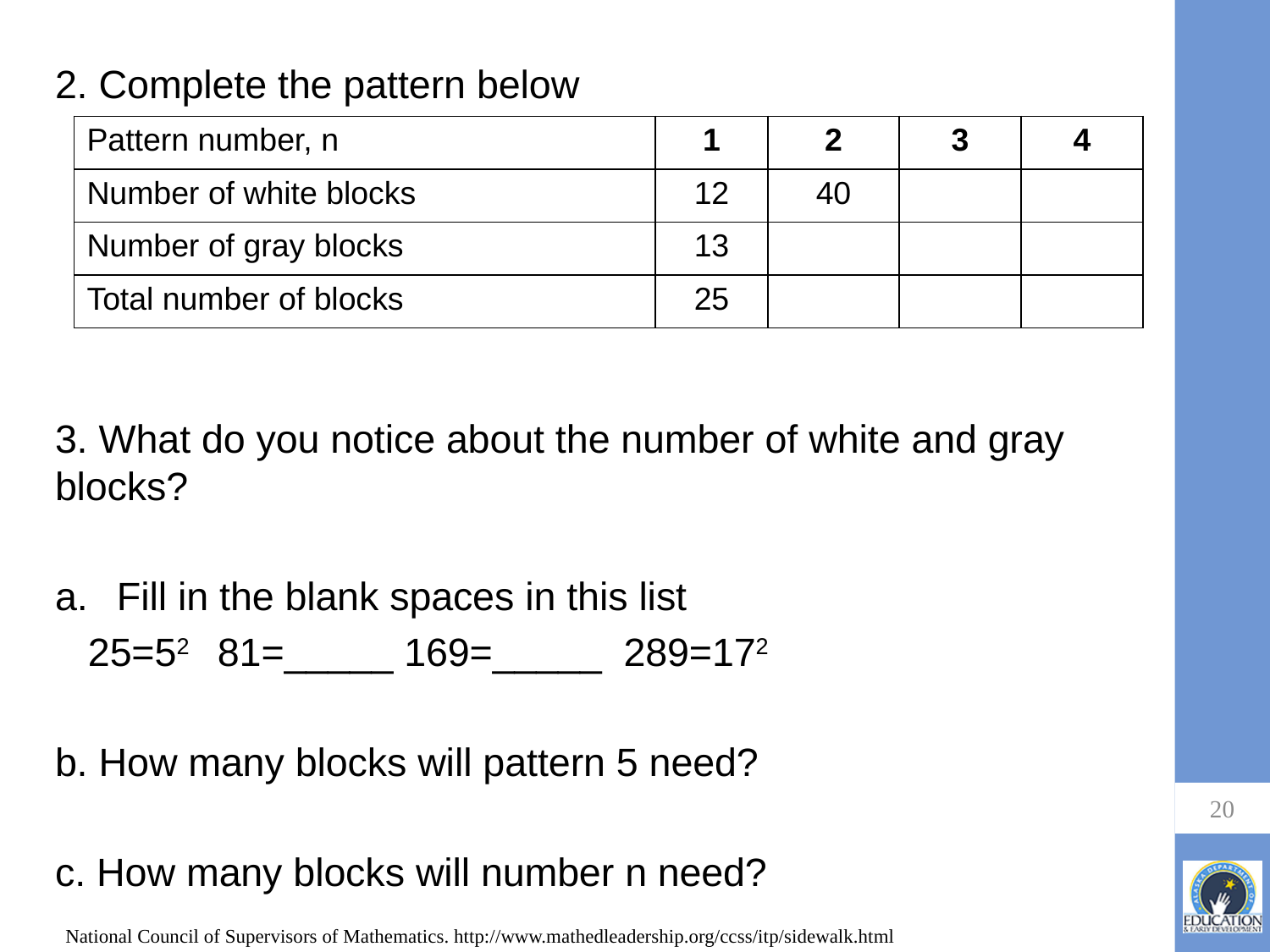

2. Complete the pattern below

3. What do you notice about the number of white and gray blocks?

Fill in the blank spaces in this list
   25=52   81=_____ 169=_____  289=172

b. How many blocks will pattern 5 need?

c. How many blocks will number n need?
| Pattern number, n | 1 | 2 | 3 | 4 |
| --- | --- | --- | --- | --- |
| Number of white blocks | 12 | 40 |  |  |
| Number of gray blocks | 13 |  |  |  |
| Total number of blocks | 25 |  |  |  |
20
National Council of Supervisors of Mathematics. http://www.mathedleadership.org/ccss/itp/sidewalk.html